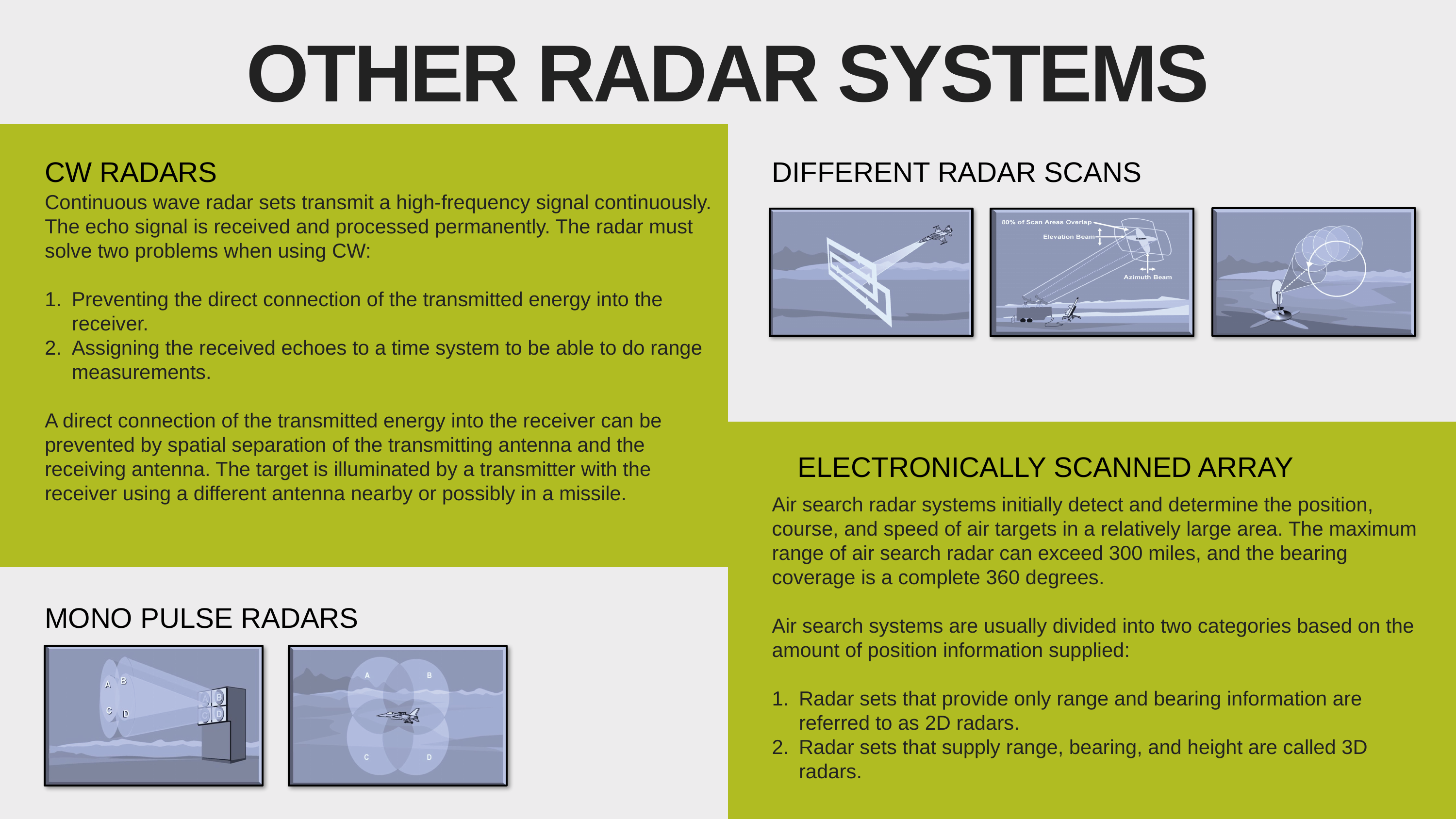

OTHER RADAR SYSTEMS

DIFFERENT RADAR SCANS
CW RADARS
Continuous wave radar sets transmit a high-frequency signal continuously. The echo signal is received and processed permanently. The radar must solve two problems when using CW:

Preventing the direct connection of the transmitted energy into the receiver.
Assigning the received echoes to a time system to be able to do range measurements.

A direct connection of the transmitted energy into the receiver can be prevented by spatial separation of the transmitting antenna and the receiving antenna. The target is illuminated by a transmitter with the receiver using a different antenna nearby or possibly in a missile.

ELECTRONICALLY SCANNED ARRAY
Air search radar systems initially detect and determine the position, course, and speed of air targets in a relatively large area. The maximum range of air search radar can exceed 300 miles, and the bearing coverage is a complete 360 degrees.

Air search systems are usually divided into two categories based on the amount of position information supplied:

Radar sets that provide only range and bearing information are referred to as 2D radars.
Radar sets that supply range, bearing, and height are called 3D radars.
MONO PULSE RADARS